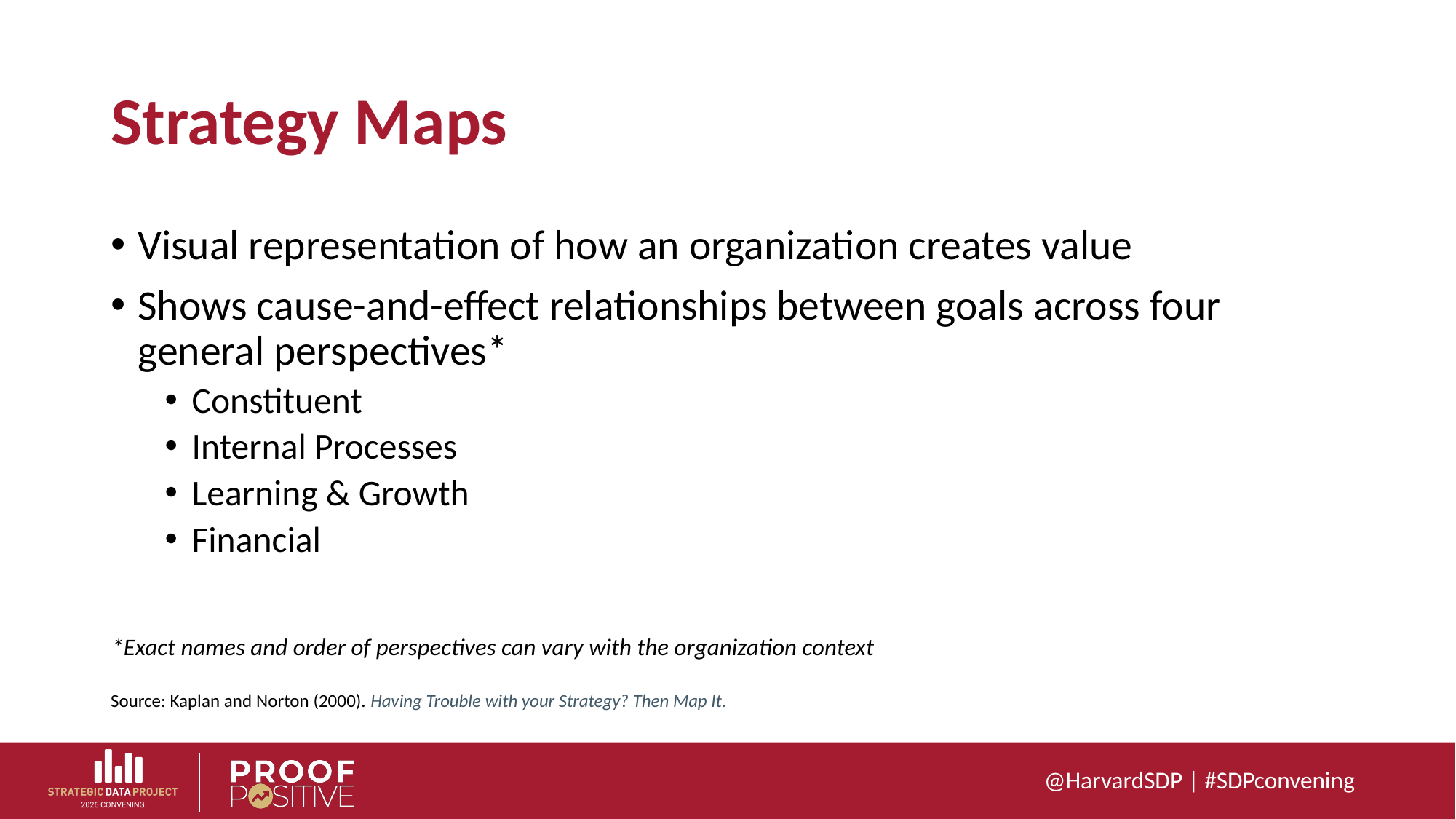

# Strategy Maps
Visual representation of how an organization creates value
Shows cause-and-effect relationships between goals across four general perspectives*
Constituent
Internal Processes
Learning & Growth
Financial

*Exact names and order of perspectives can vary with the organization context
Source: Kaplan and Norton (2000). Having Trouble with your Strategy? Then Map It.